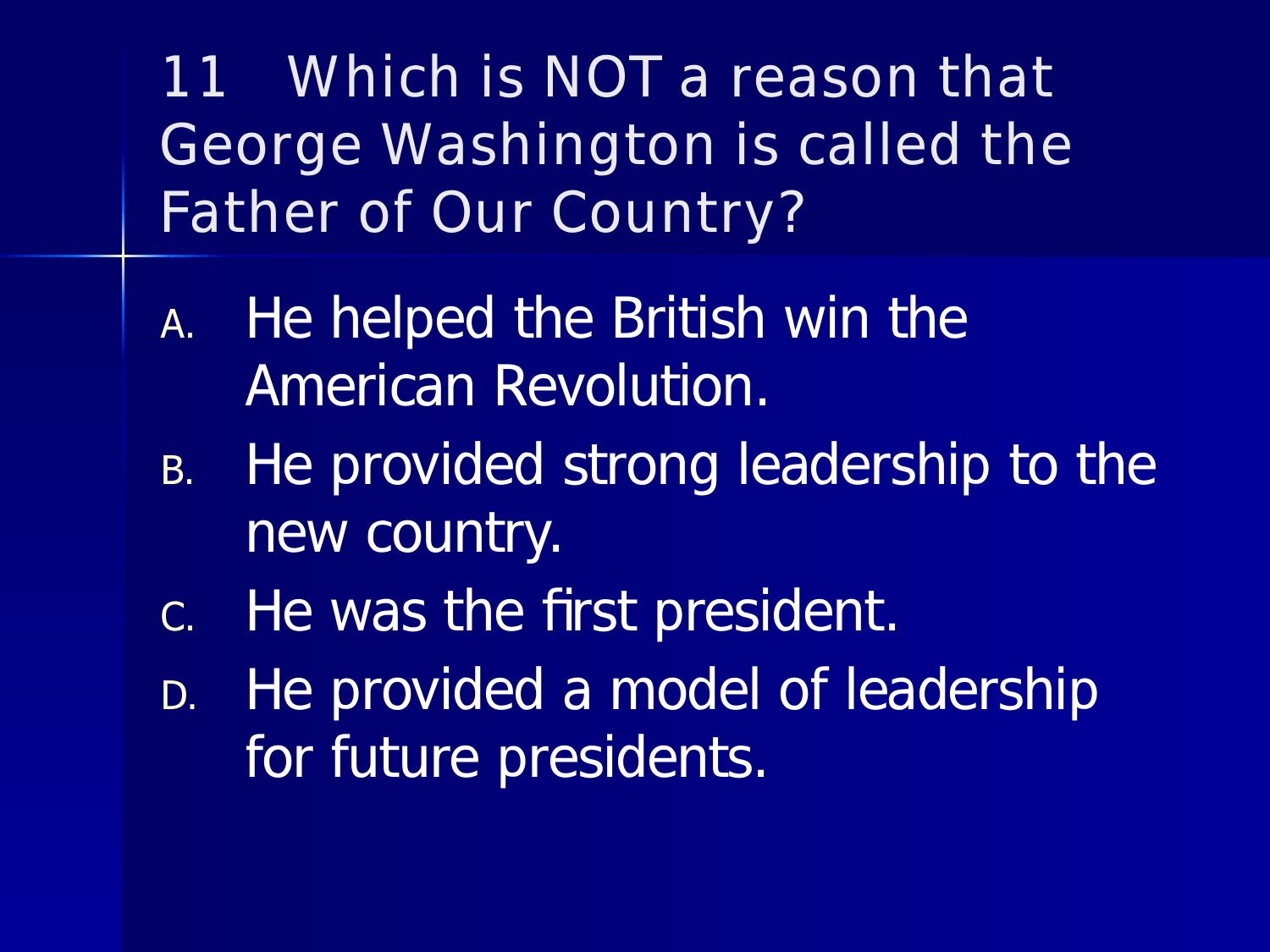

# 11	Which is NOT a reason that George Washington is called the Father of Our Country?
He helped the British win the American Revolution.
He provided strong leadership to the new country.
He was the first president.
He provided a model of leadership for future presidents.